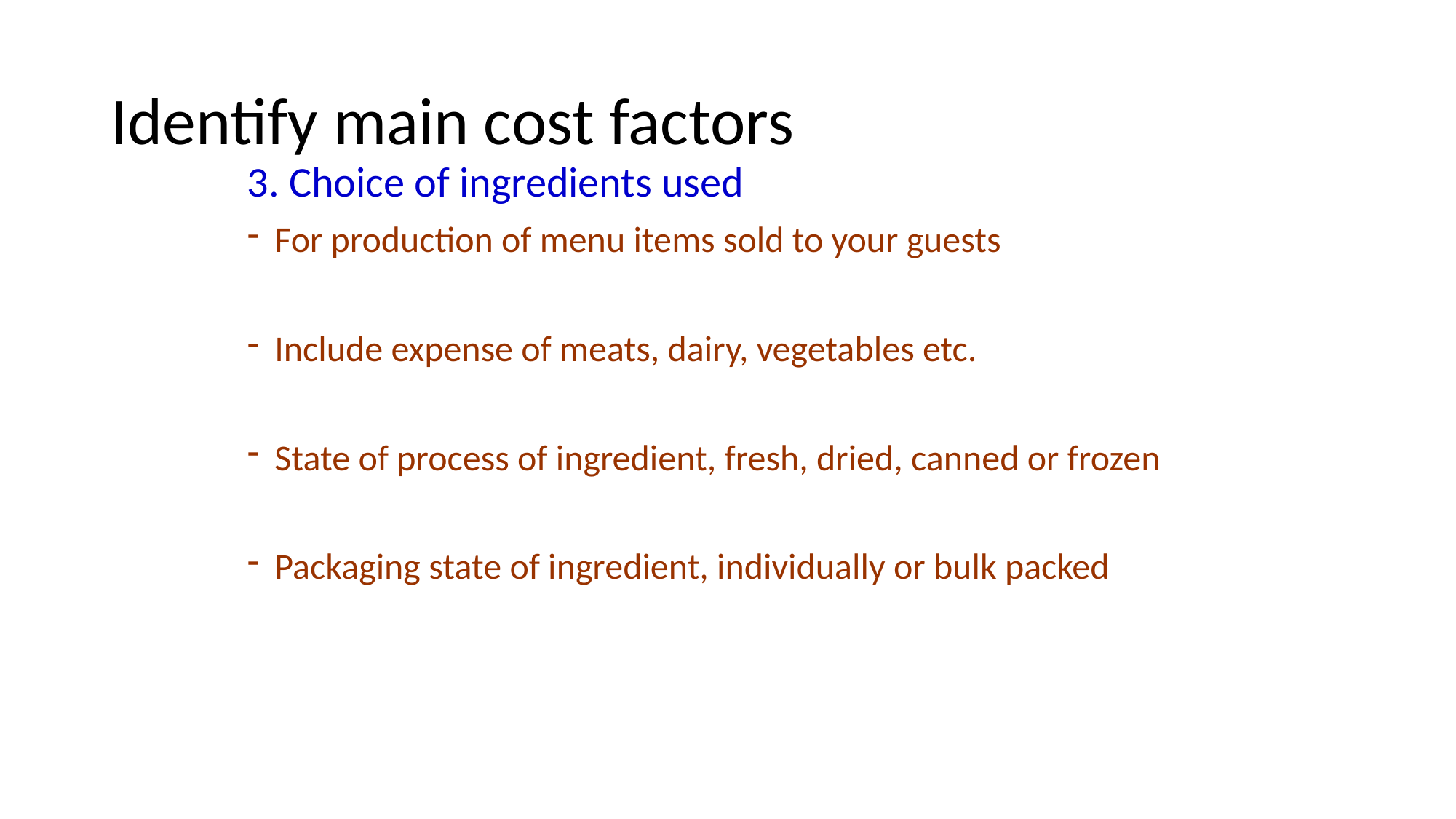

# Identify main cost factors
3. Choice of ingredients used
For production of menu items sold to your guests

Include expense of meats, dairy, vegetables etc.

State of process of ingredient, fresh, dried, canned or frozen

Packaging state of ingredient, individually or bulk packed